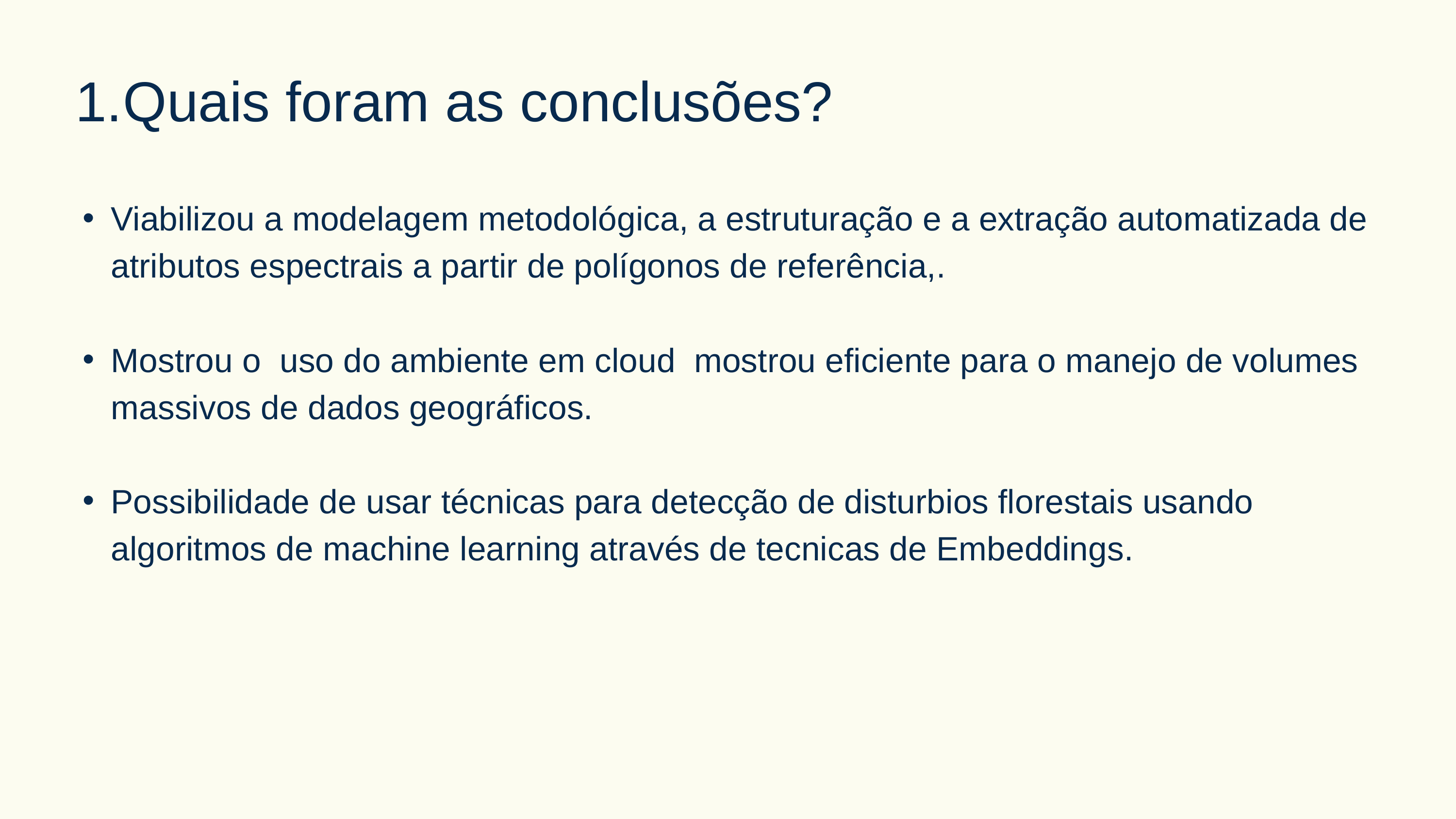

Quais foram as conclusões?

Viabilizou a modelagem metodológica, a estruturação e a extração automatizada de atributos espectrais a partir de polígonos de referência,.

Mostrou o  uso do ambiente em cloud  mostrou eficiente para o manejo de volumes massivos de dados geográficos.

Possibilidade de usar técnicas para detecção de disturbios florestais usando algoritmos de machine learning através de tecnicas de Embeddings.